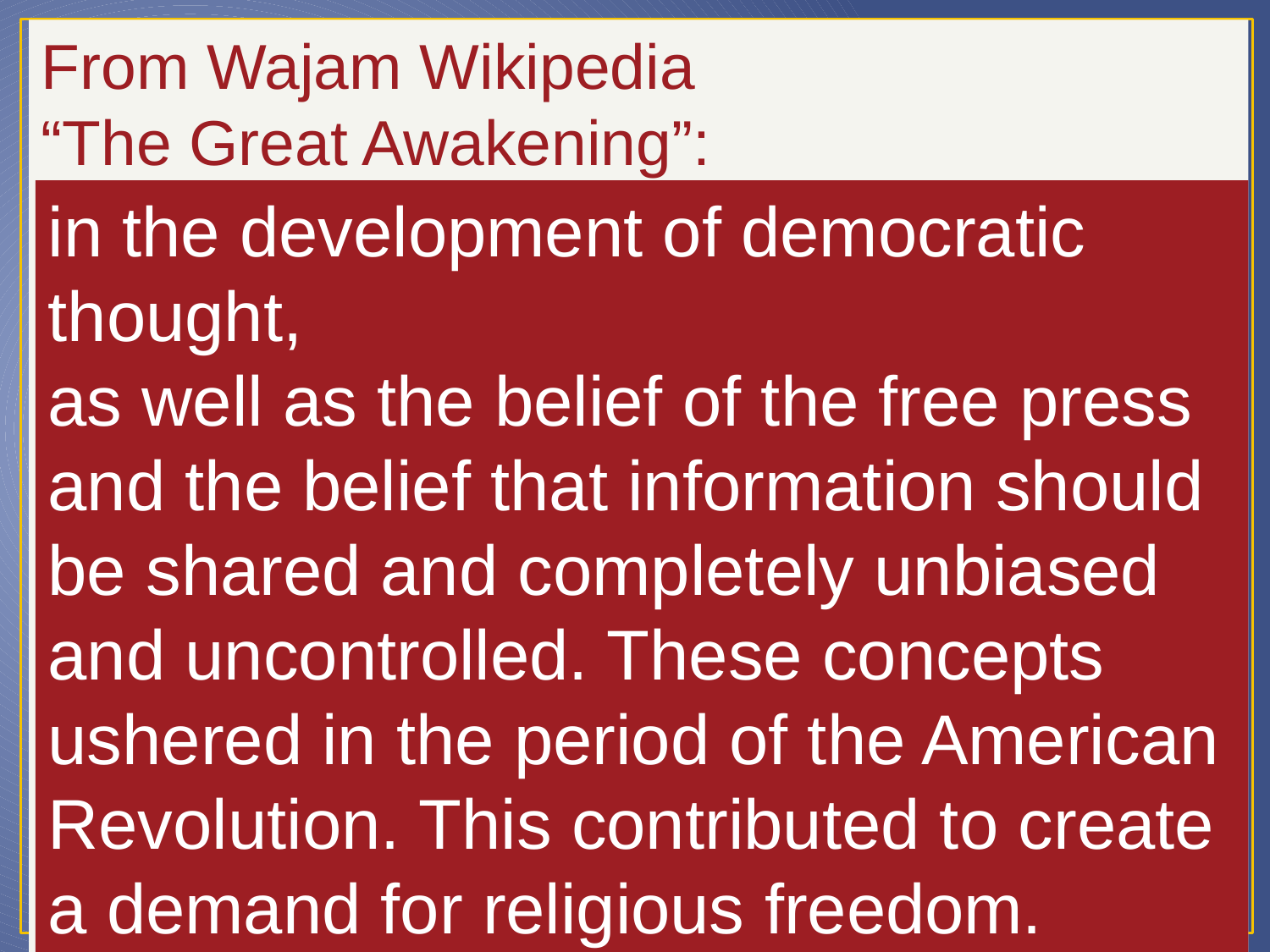

From Wajam Wikipedia
“The Great Awakening”:

Joseph Tracy, the minister, historian, and preacher who gave this religious phenomenon its name in his influential 1842 book The Great Awakening, saw the First Great Awakening as a precursor to the American Revolution. The evangelical movement of the 1740s played a key role
The term “Great Awakening” refers to several periods of revival in America’s Christian history. According to historians and theologians there are 3 or 4 distinct waves of increased enthusiasm for Christ occurring between 1720 – 1899. The first Great Awakening in America occurred simultaneously with the same miraculous happening in England, Scotland, Wales, and Germany.
#
in the development of democratic thought,
as well as the belief of the free press and the belief that information should be shared and completely unbiased and uncontrolled. These concepts ushered in the period of the American Revolution. This contributed to create a demand for religious freedom.